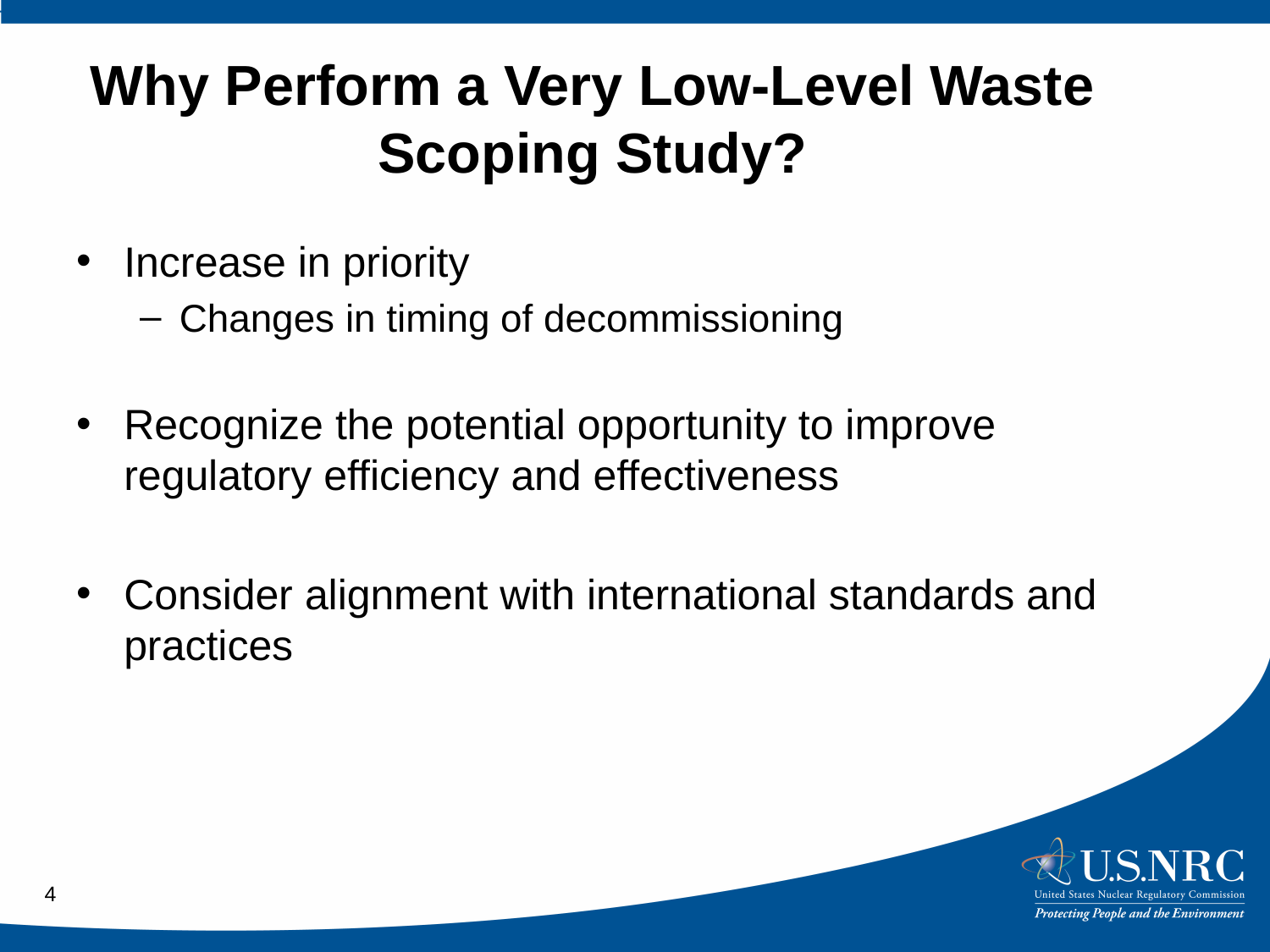

# Why Perform a Very Low-Level Waste Scoping Study?

Increase in priority
Changes in timing of decommissioning

Recognize the potential opportunity to improve regulatory efficiency and effectiveness

Consider alignment with international standards and practices
4